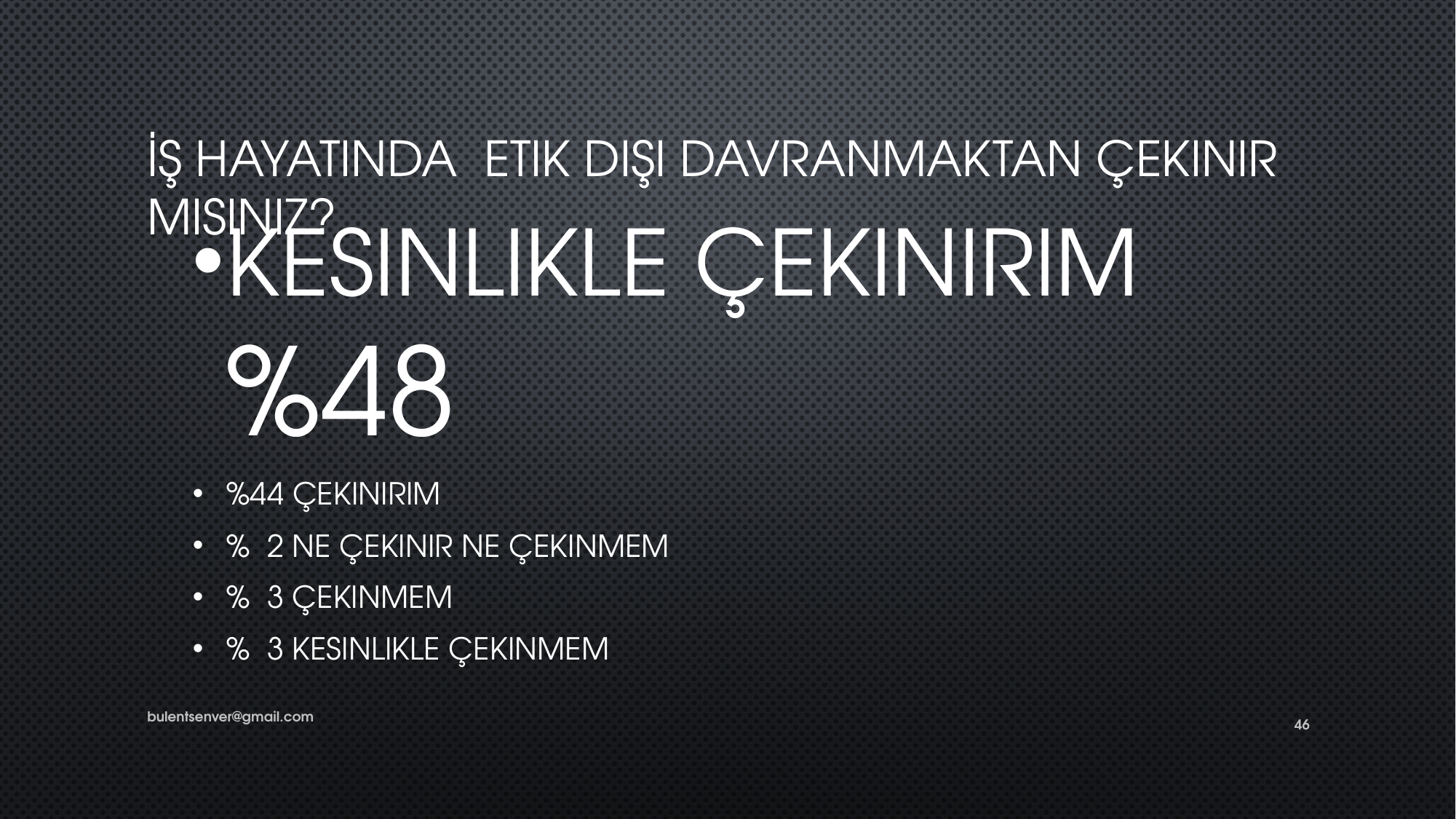

# İş hayatında  etik dışı davranmaktan çekinir misiniz?
Kesinlikle Çekinirim %48
%44 Çekinirim
%  2 Ne çekinir ne çekinmem
%  3 Çekinmem
%  3 Kesinlikle çekinmem

bulentsenver@gmail.com

46